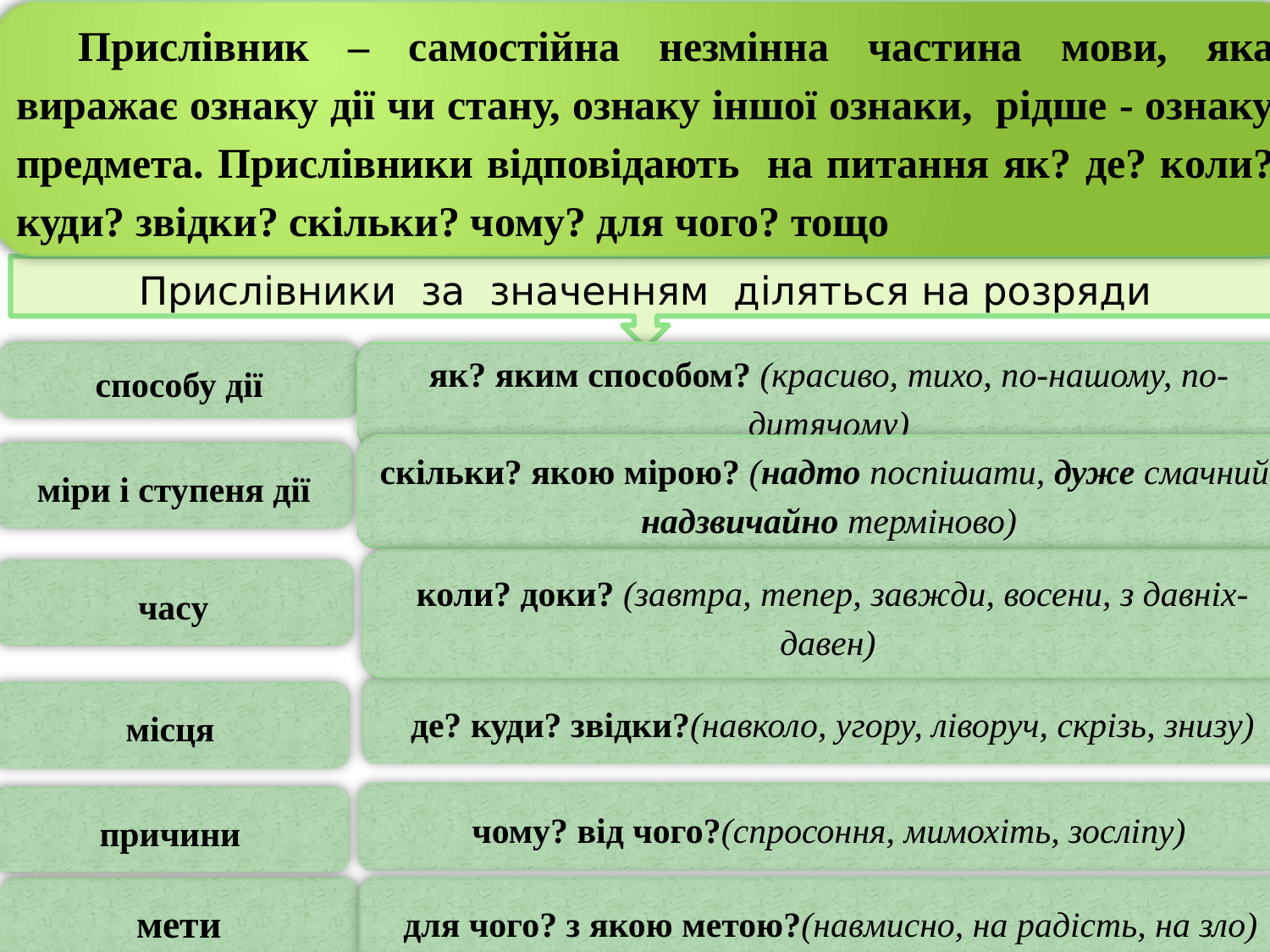

Прислівник – самостійна незмінна частина мови, яка виражає ознаку дії чи стану, ознаку іншої ознаки,  рідше - ознаку предмета. Прислівники відповідають  на питання як? де? коли? куди? звідки? скільки? чому? для чого? тощо

Прислівники  за  значенням  діляться на розряди
способу дії
як? яким способом? (красиво, тихо, по-нашому, по-дитячому)
скільки? якою мірою? (надто поспішати, дуже смачний, надзвичайно терміново)
міри і ступеня дії
коли? доки? (завтра, тепер, завжди, восени, з давніх-давен)
часу
де? куди? звідки?(навколо, угору, ліворуч, скрізь, знизу)
місця
чому? від чого?(спросоння, мимохіть, зосліпу)
причини
мети
для чого? з якою метою?(навмисно, на радість, на зло)